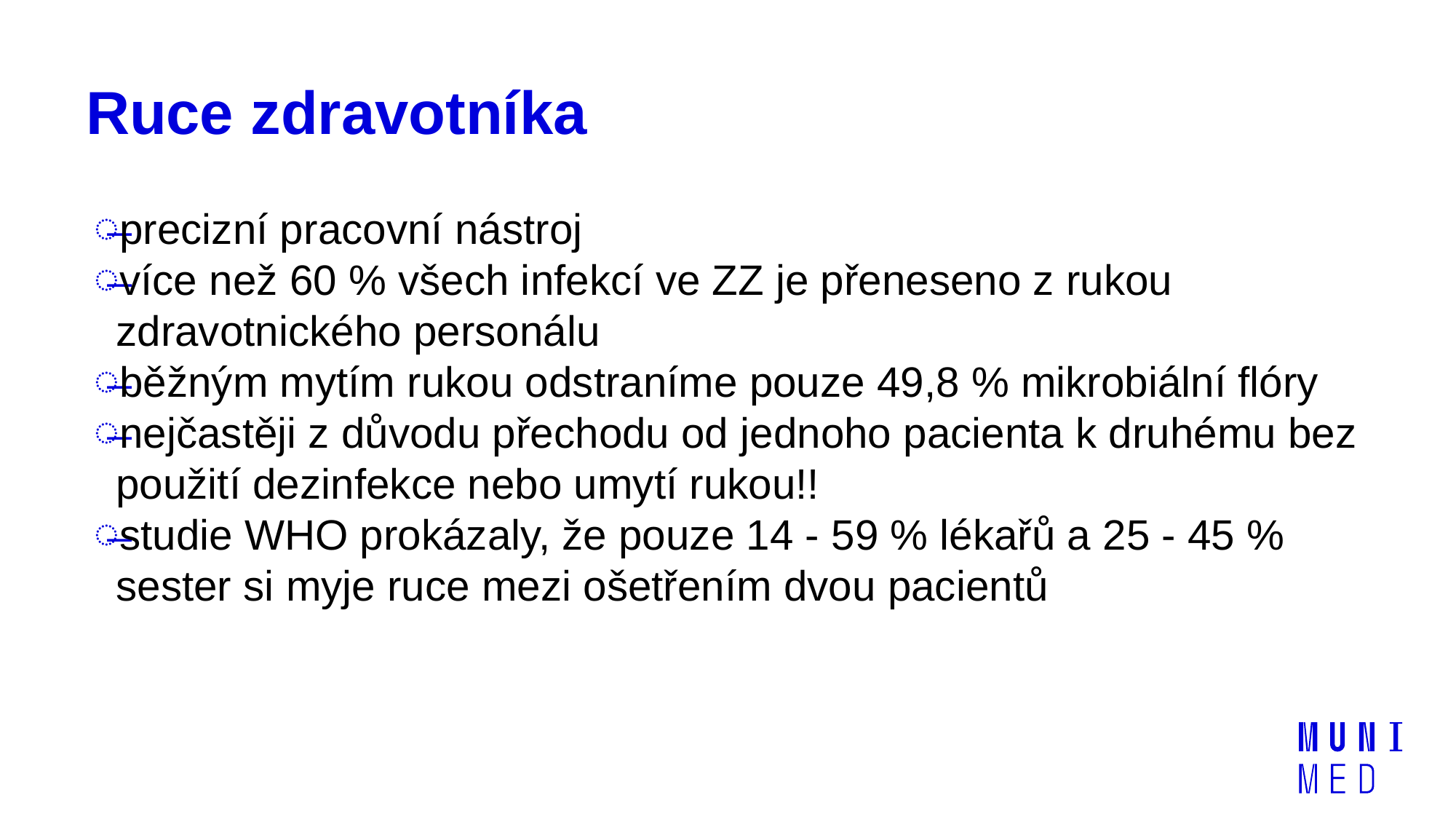

# Ruce zdravotníka
precizní pracovní nástroj
více než 60 % všech infekcí ve ZZ je přeneseno z rukou zdravotnického personálu
běžným mytím rukou odstraníme pouze 49,8 % mikrobiální flóry
nejčastěji z důvodu přechodu od jednoho pacienta k druhému bez použití dezinfekce nebo umytí rukou!!
studie WHO prokázaly, že pouze 14 - 59 % lékařů a 25 - 45 % sester si myje ruce mezi ošetřením dvou pacientů